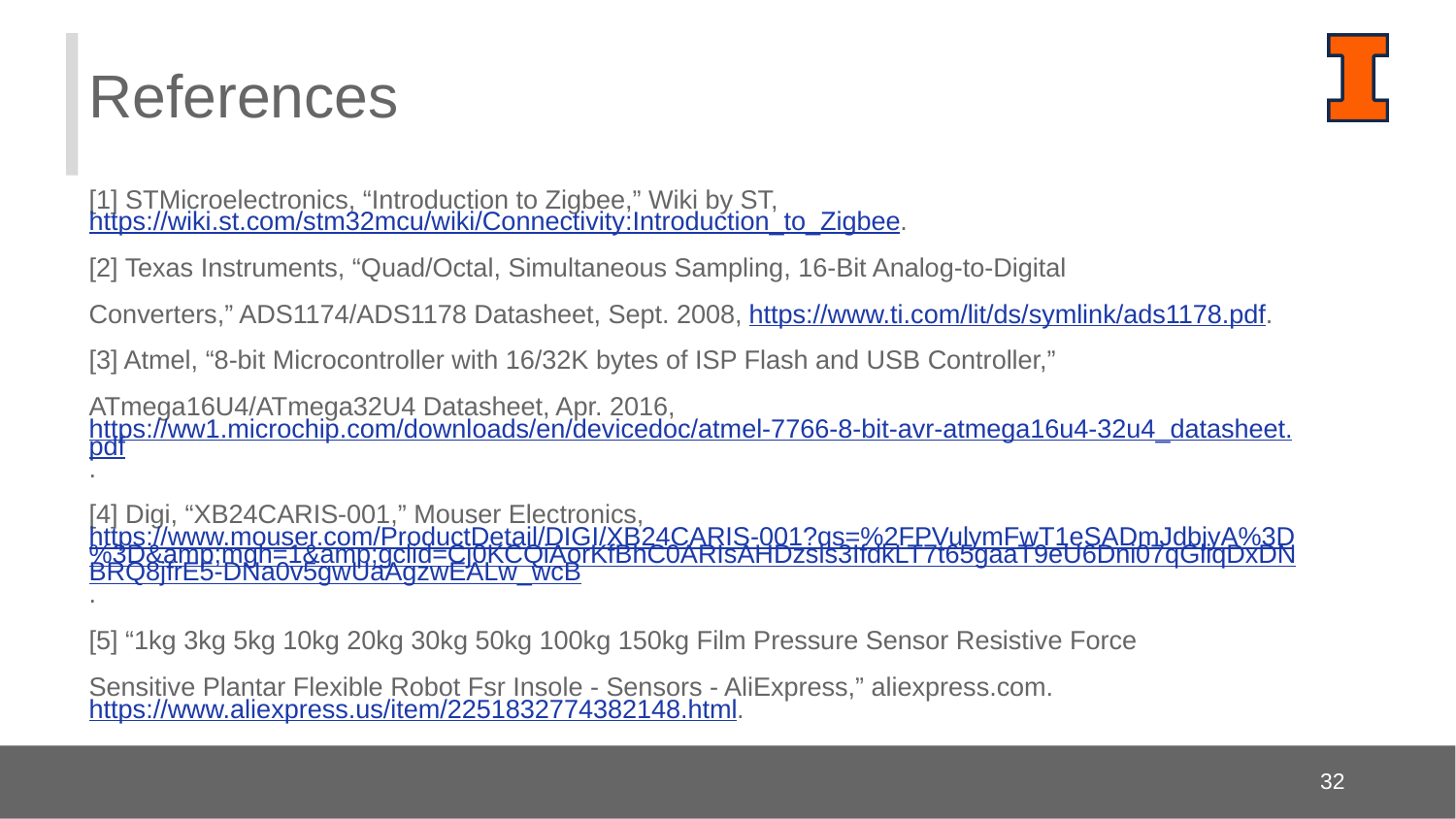

References
[1] STMicroelectronics, “Introduction to Zigbee,” Wiki by ST, https://wiki.st.com/stm32mcu/wiki/Connectivity:Introduction_to_Zigbee.
[2] Texas Instruments, “Quad/Octal, Simultaneous Sampling, 16-Bit Analog-to-Digital
Converters,” ADS1174/ADS1178 Datasheet, Sept. 2008, https://www.ti.com/lit/ds/symlink/ads1178.pdf.
[3] Atmel, “8-bit Microcontroller with 16/32K bytes of ISP Flash and USB Controller,”
ATmega16U4/ATmega32U4 Datasheet, Apr. 2016, https://ww1.microchip.com/downloads/en/devicedoc/atmel-7766-8-bit-avr-atmega16u4-32u4_datasheet.pdf.
[4] Digi, “XB24CARIS-001,” Mouser Electronics, https://www.mouser.com/ProductDetail/DIGI/XB24CARIS-001?qs=%2FPVulymFwT1eSADmJdbjyA%3D%3D&amp;mgh=1&amp;gclid=Cj0KCQiAorKfBhC0ARIsAHDzsls3IfdkLT7t65gaaT9eU6Dni07qGliqDxDNBRQ8jfrE5-DNa0v5gwUaAgzwEALw_wcB.
[5] “1kg 3kg 5kg 10kg 20kg 30kg 50kg 100kg 150kg Film Pressure Sensor Resistive Force
Sensitive Plantar Flexible Robot Fsr Insole - Sensors - AliExpress,” aliexpress.com. https://www.aliexpress.us/item/2251832774382148.html.

32
32